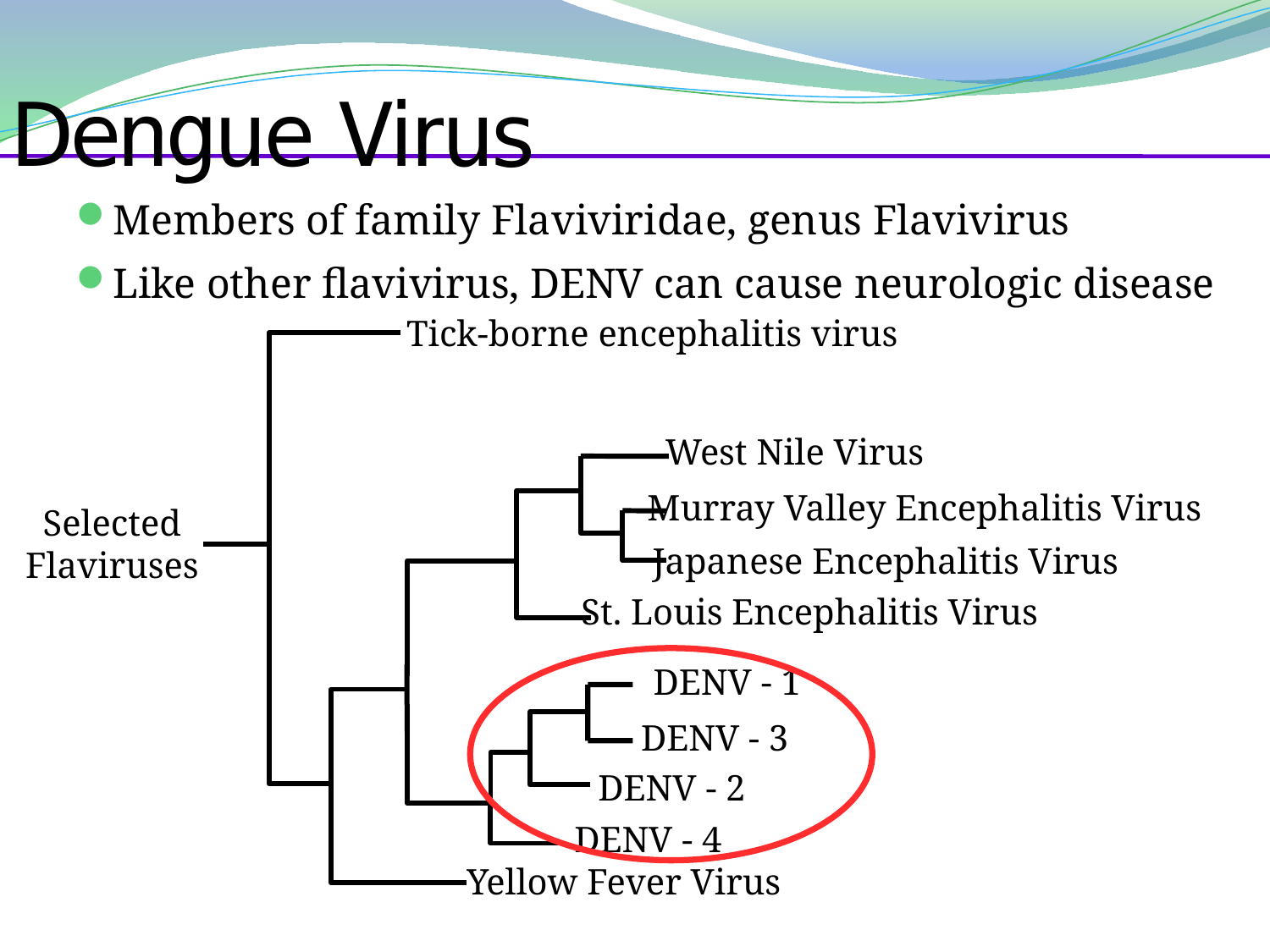

Dengue Virus
# Members of family Flaviviridae, genus Flavivirus
Like other flavivirus, DENV can cause neurologic disease
Tick-borne encephalitis virus

West Nile Virus

Murray Valley Encephalitis Virus

Japanese Encephalitis Virus

St. Louis Encephalitis Virus
DENV - 1

DENV - 3

DENV - 2

DENV - 4
Yellow Fever Virus
Selected Flaviruses